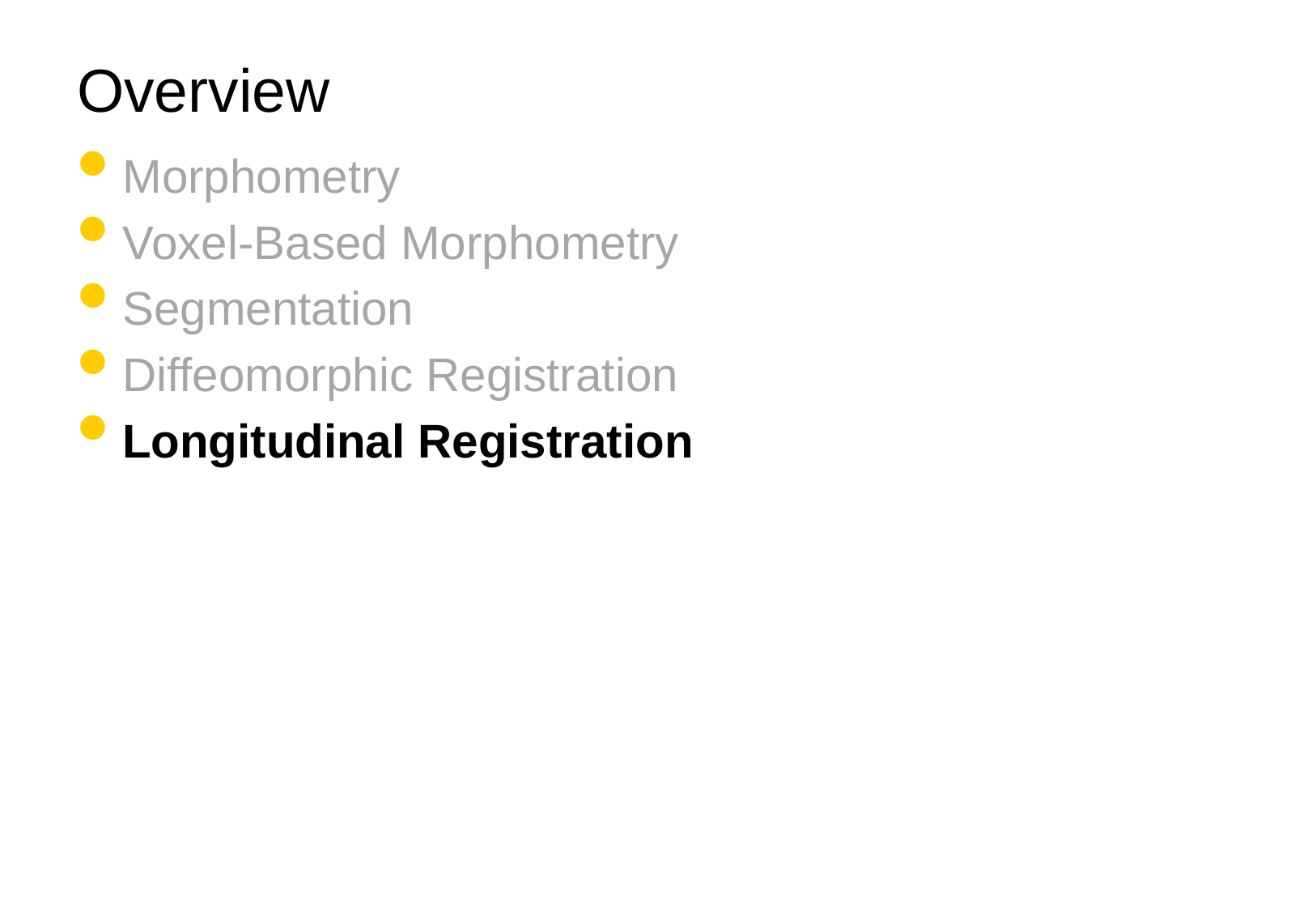

Overview
Morphometry
Voxel-Based Morphometry
Segmentation
Diffeomorphic Registration
Longitudinal Registration